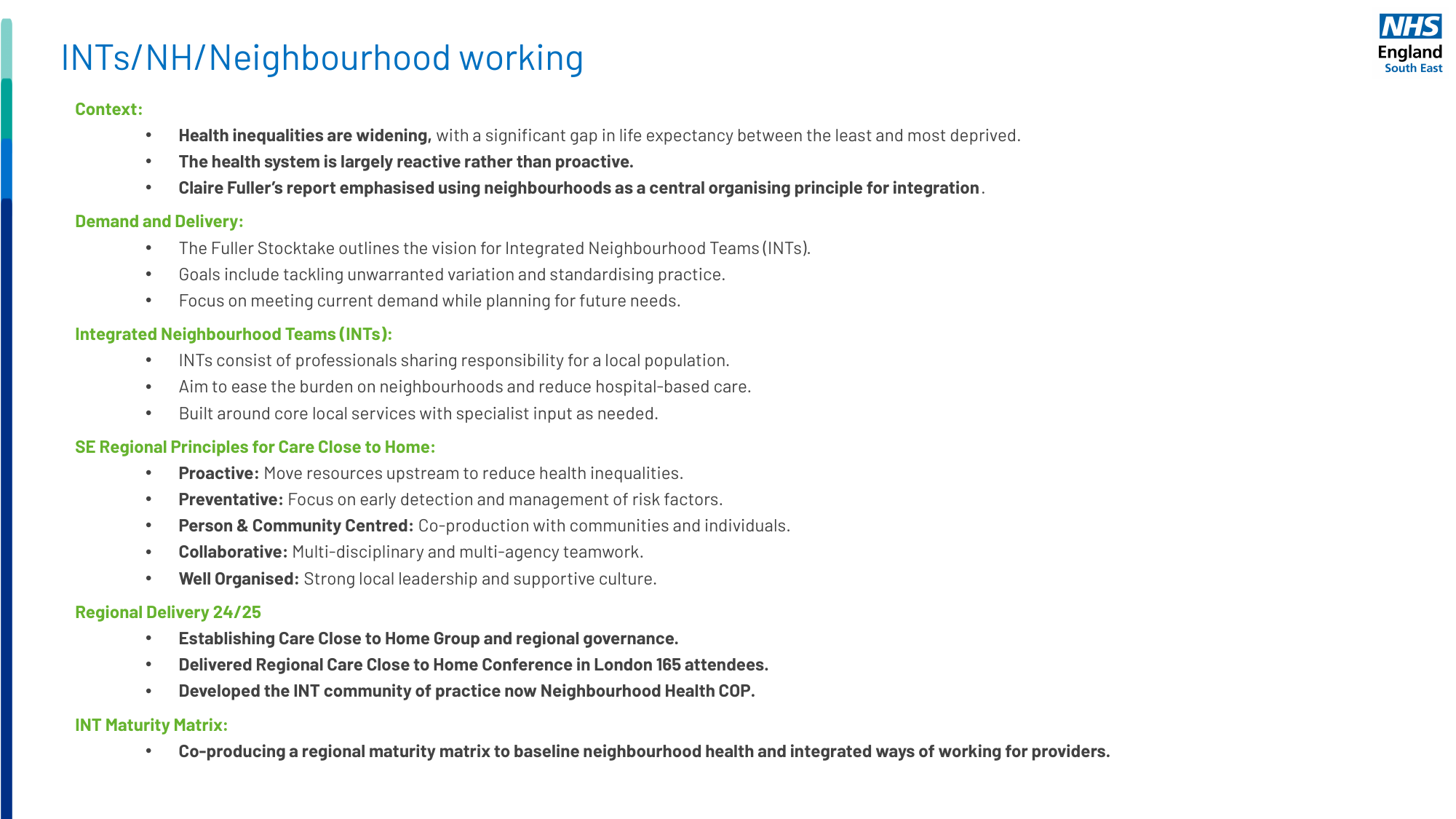

# INTs/NH/Neighbourhood working
Context:
Health inequalities are widening, with a significant gap in life expectancy between the least and most deprived.
The health system is largely reactive rather than proactive.
Claire Fuller’s report emphasised using neighbourhoods as a central organising principle for integration.
Demand and Delivery:
The Fuller Stocktake outlines the vision for Integrated Neighbourhood Teams (INTs).
Goals include tackling unwarranted variation and standardising practice.
Focus on meeting current demand while planning for future needs.
Integrated Neighbourhood Teams (INTs):
INTs consist of professionals sharing responsibility for a local population.
Aim to ease the burden on neighbourhoods and reduce hospital-based care.
Built around core local services with specialist input as needed.
SE Regional Principles for Care Close to Home:
Proactive: Move resources upstream to reduce health inequalities.
Preventative: Focus on early detection and management of risk factors.
Person & Community Centred: Co-production with communities and individuals.
Collaborative: Multi-disciplinary and multi-agency teamwork.
Well Organised: Strong local leadership and supportive culture.
Regional Delivery 24/25
Establishing Care Close to Home Group and regional governance.
Delivered Regional Care Close to Home Conference in London 165 attendees.
Developed the INT community of practice now Neighbourhood Health COP.
INT Maturity Matrix:
Co-producing a regional maturity matrix to baseline neighbourhood health and integrated ways of working for providers.